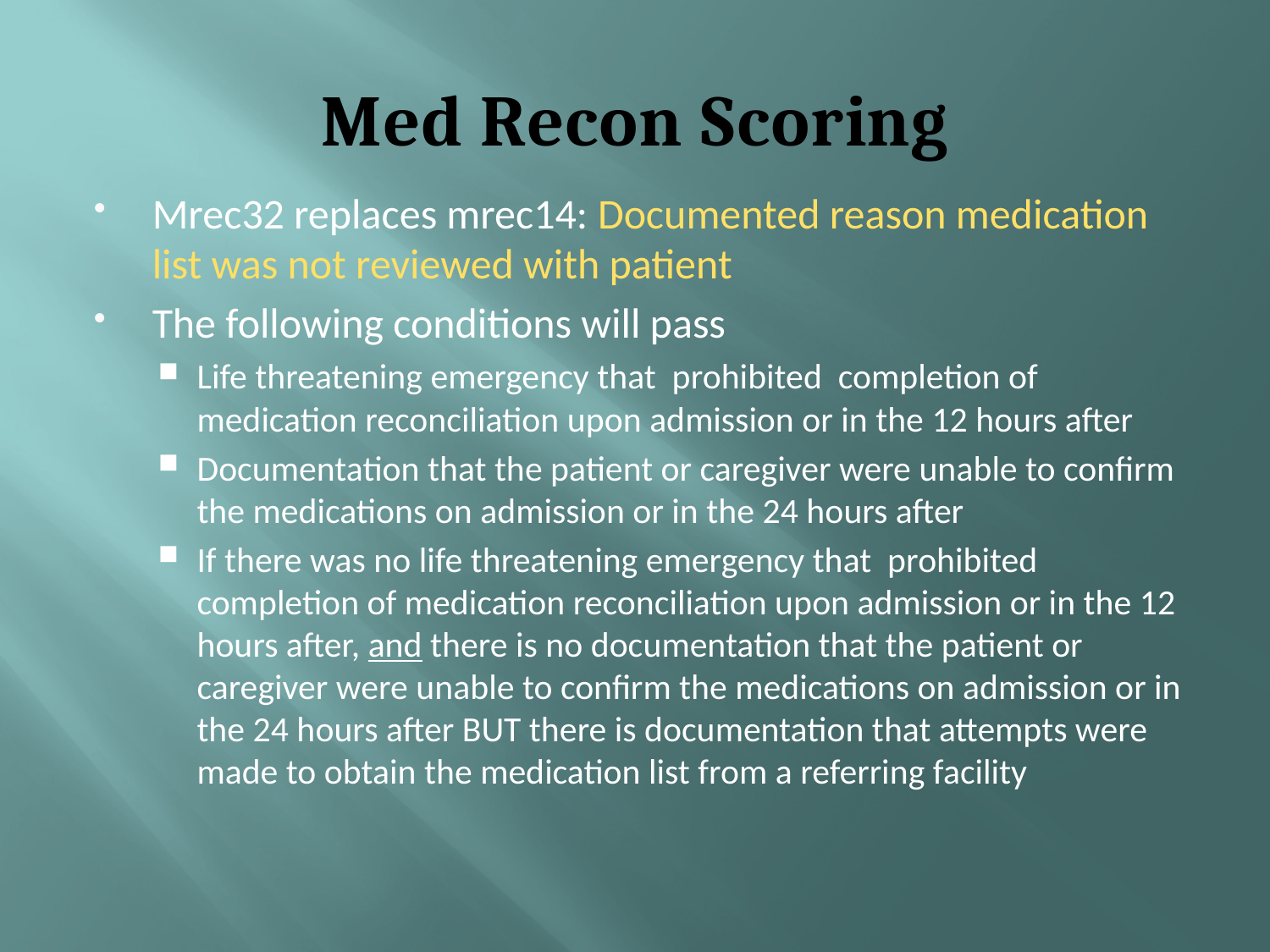

# Med Recon Scoring
Mrec32 replaces mrec14: Documented reason medication list was not reviewed with patient
The following conditions will pass
Life threatening emergency that  prohibited  completion of medication reconciliation upon admission or in the 12 hours after
Documentation that the patient or caregiver were unable to confirm the medications on admission or in the 24 hours after
If there was no life threatening emergency that  prohibited  completion of medication reconciliation upon admission or in the 12 hours after, and there is no documentation that the patient or caregiver were unable to confirm the medications on admission or in the 24 hours after BUT there is documentation that attempts were made to obtain the medication list from a referring facility